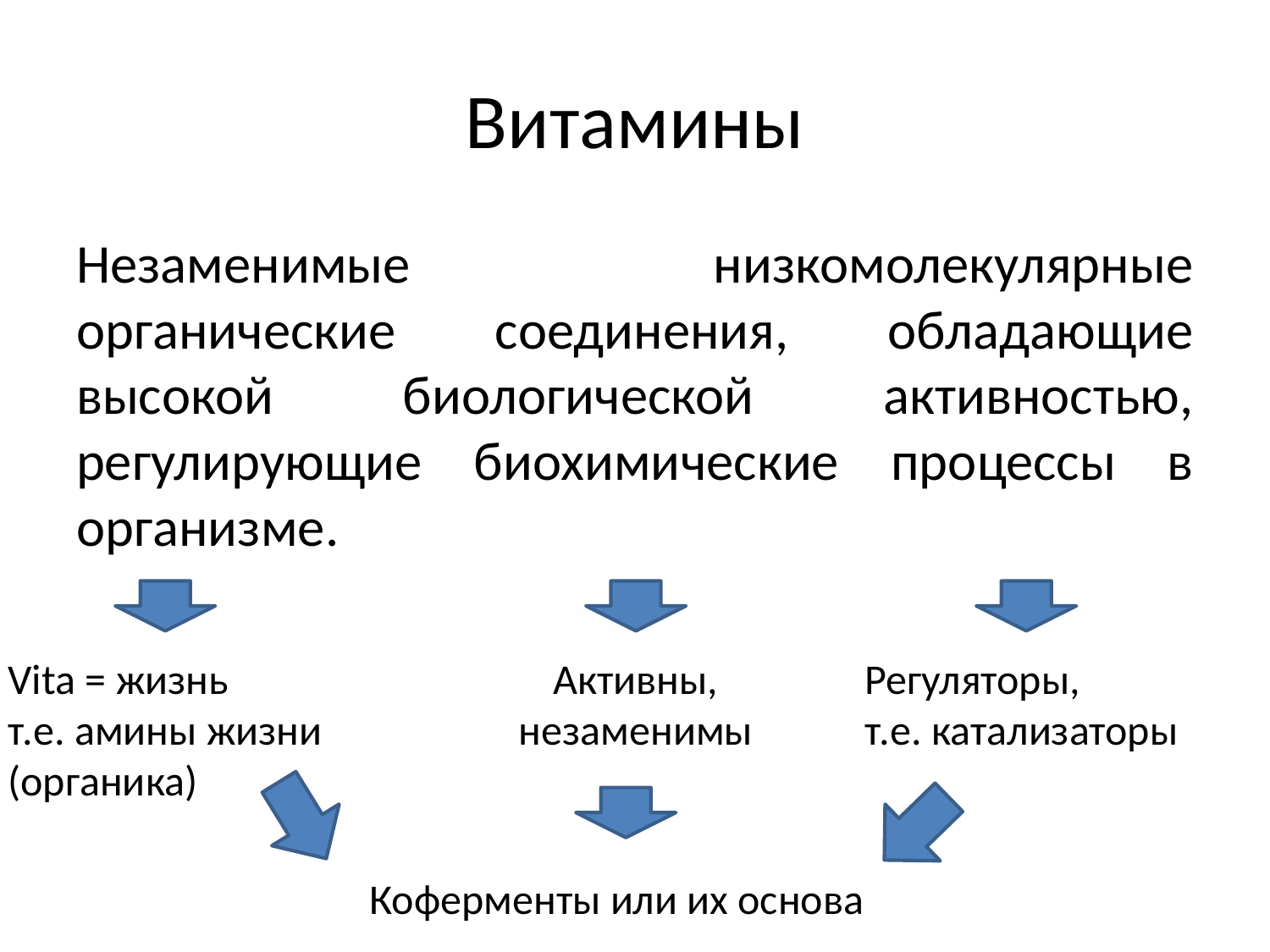

# Витамины
Незаменимые низкомолекулярные органические соединения, обладающие высокой биологической активностью, регулирующие биохимические процессы в организме.

Vita = жизнь
т.е. амины жизни
(органика)
Активны,
незаменимы
Регуляторы,
т.е. катализаторы

Коферменты или их основа